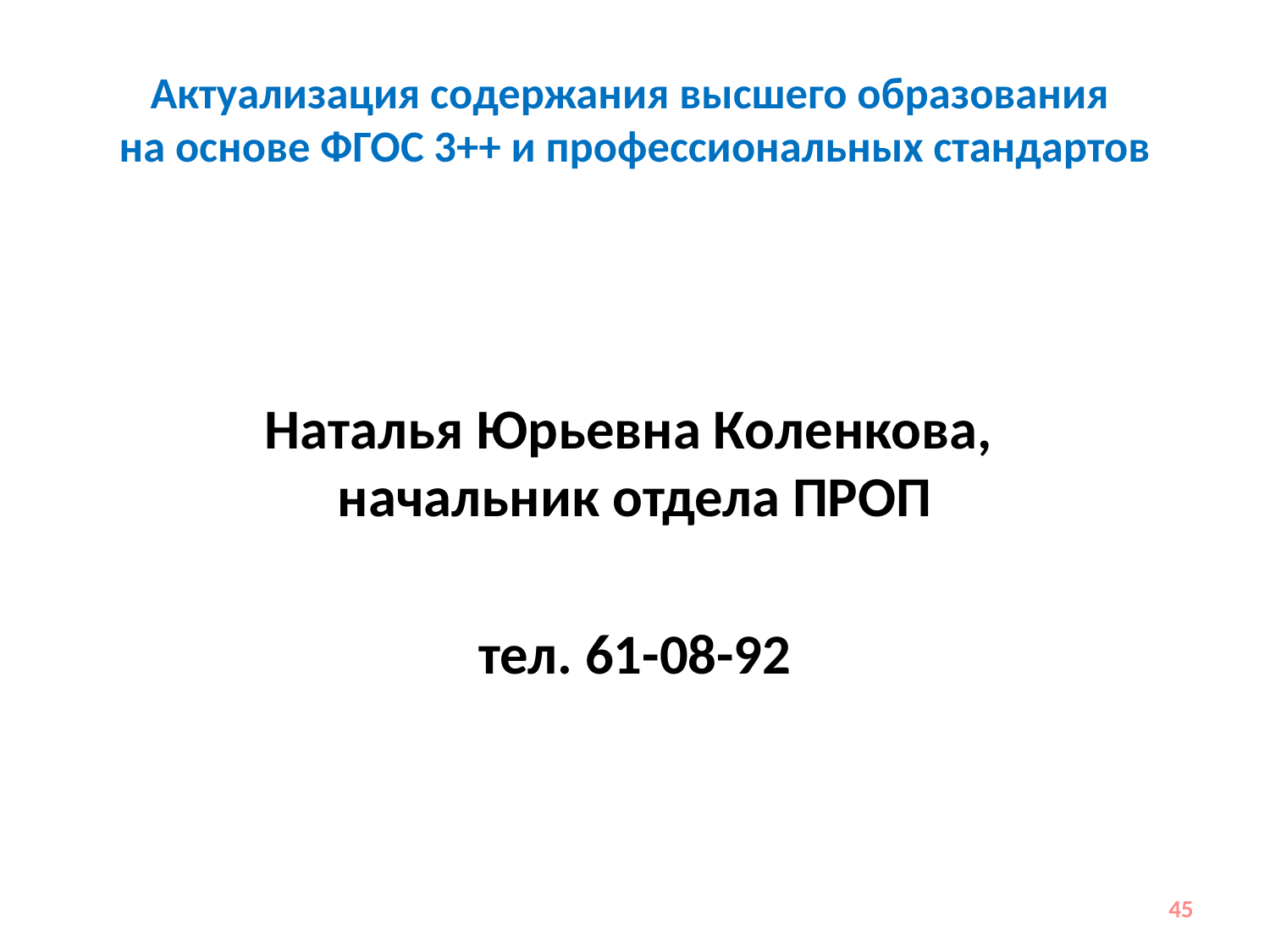

# Актуализация содержания высшего образования на основе ФГОС 3++ и профессиональных стандартов
Наталья Юрьевна Коленкова,
начальник отдела ПРОП

тел. 61-08-92
45